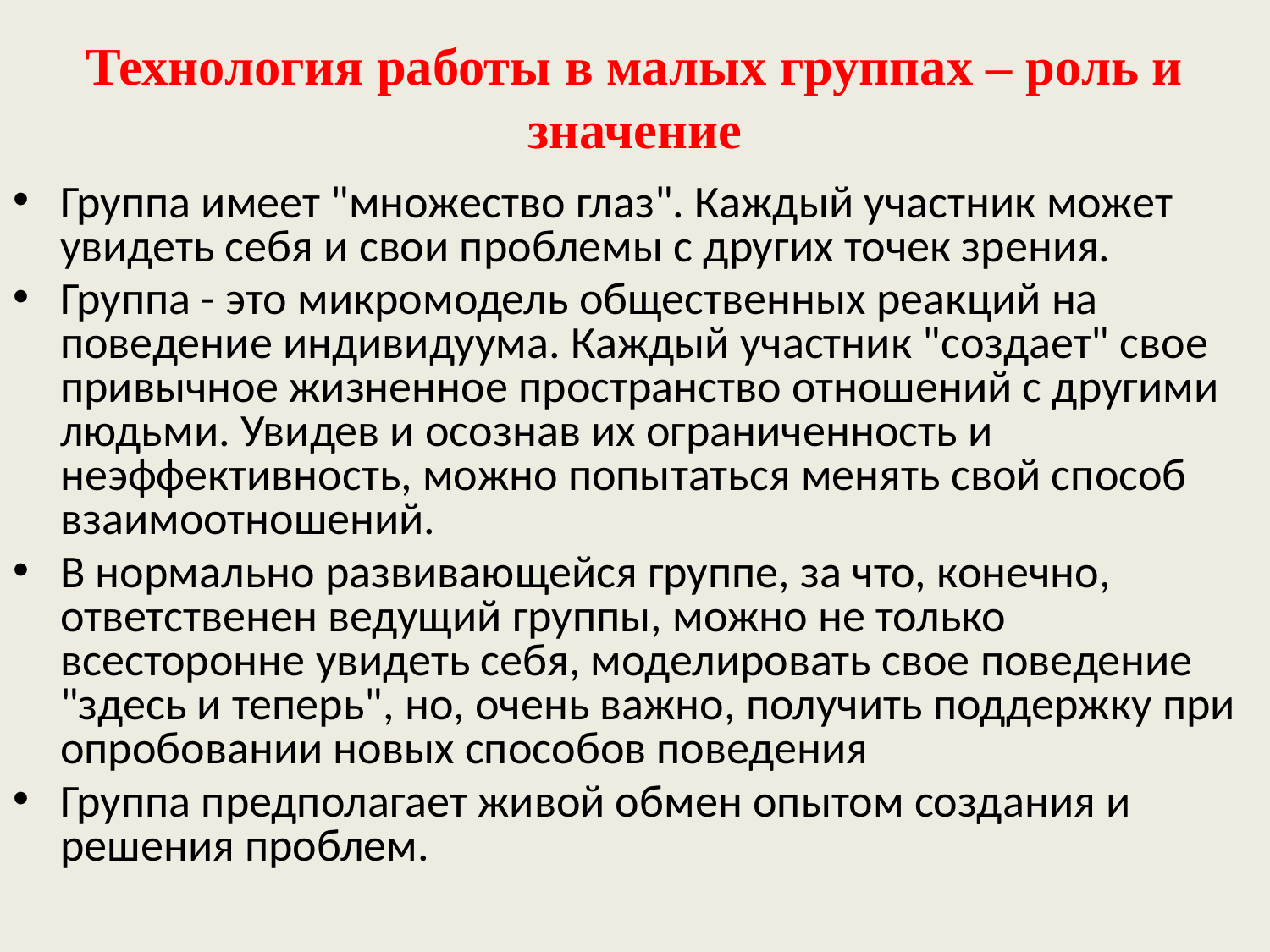

Технология работы в малых группах – роль и значение
Группа имеет "множество глаз". Каждый участник может увидеть себя и свои проблемы с других точек зрения.
Группа - это микромодель общественных реакций на поведение индивидуума. Каждый участник "создает" свое привычное жизненное пространство отношений с другими людьми. Увидев и осознав их ограниченность и неэффективность, можно попытаться менять свой способ взаимоотношений.
В нормально развивающейся группе, за что, конечно, ответственен ведущий группы, можно не только всесторонне увидеть себя, моделировать свое поведение "здесь и теперь", но, очень важно, получить поддержку при опробовании новых способов поведения
Группа предполагает живой обмен опытом создания и решения проблем.